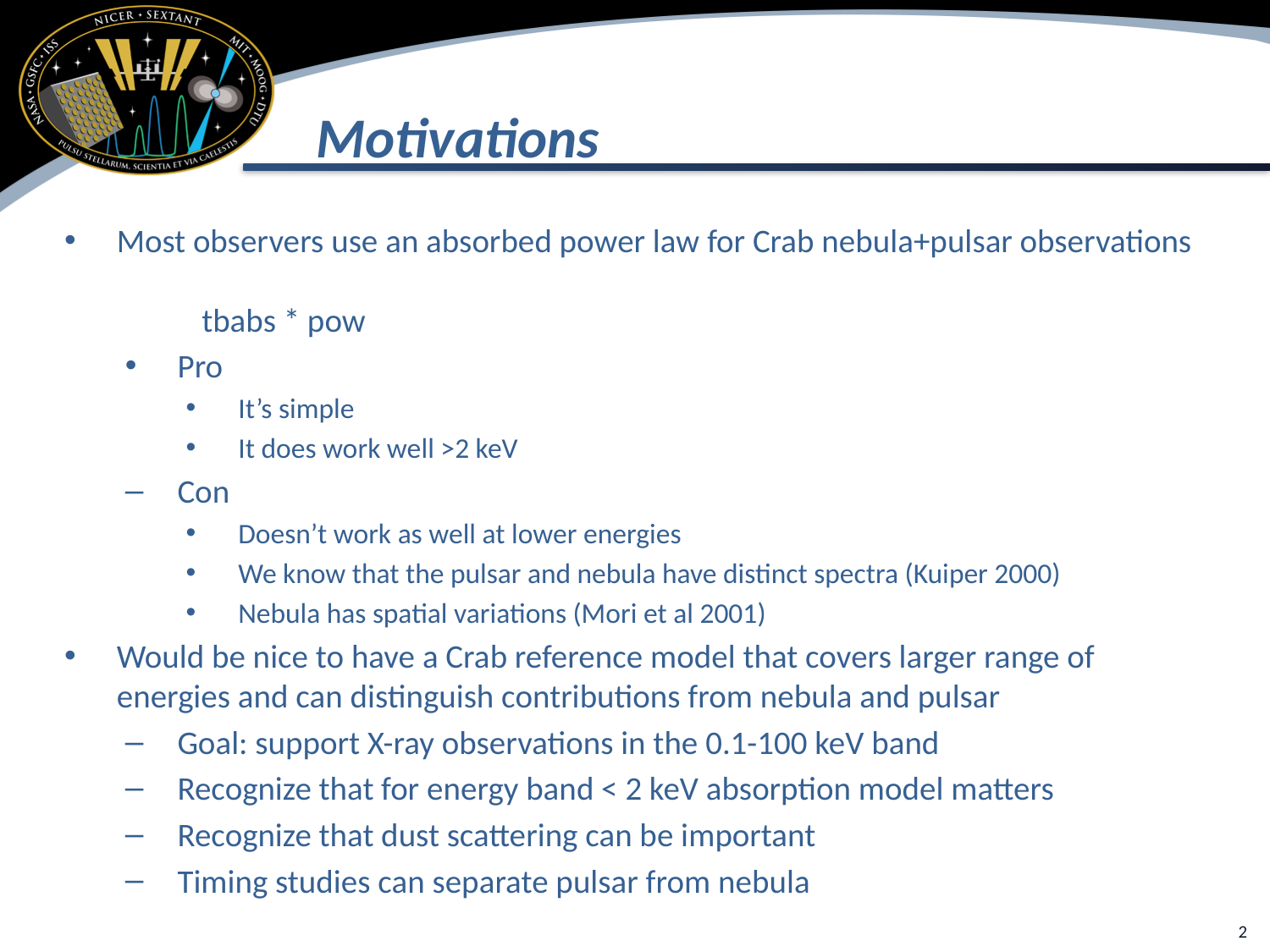

# Motivations
Most observers use an absorbed power law for Crab nebula+pulsar observations
		tbabs * pow
Pro
It’s simple
It does work well >2 keV
Con
Doesn’t work as well at lower energies
We know that the pulsar and nebula have distinct spectra (Kuiper 2000)
Nebula has spatial variations (Mori et al 2001)
Would be nice to have a Crab reference model that covers larger range of energies and can distinguish contributions from nebula and pulsar
Goal: support X-ray observations in the 0.1-100 keV band
Recognize that for energy band < 2 keV absorption model matters
Recognize that dust scattering can be important
Timing studies can separate pulsar from nebula